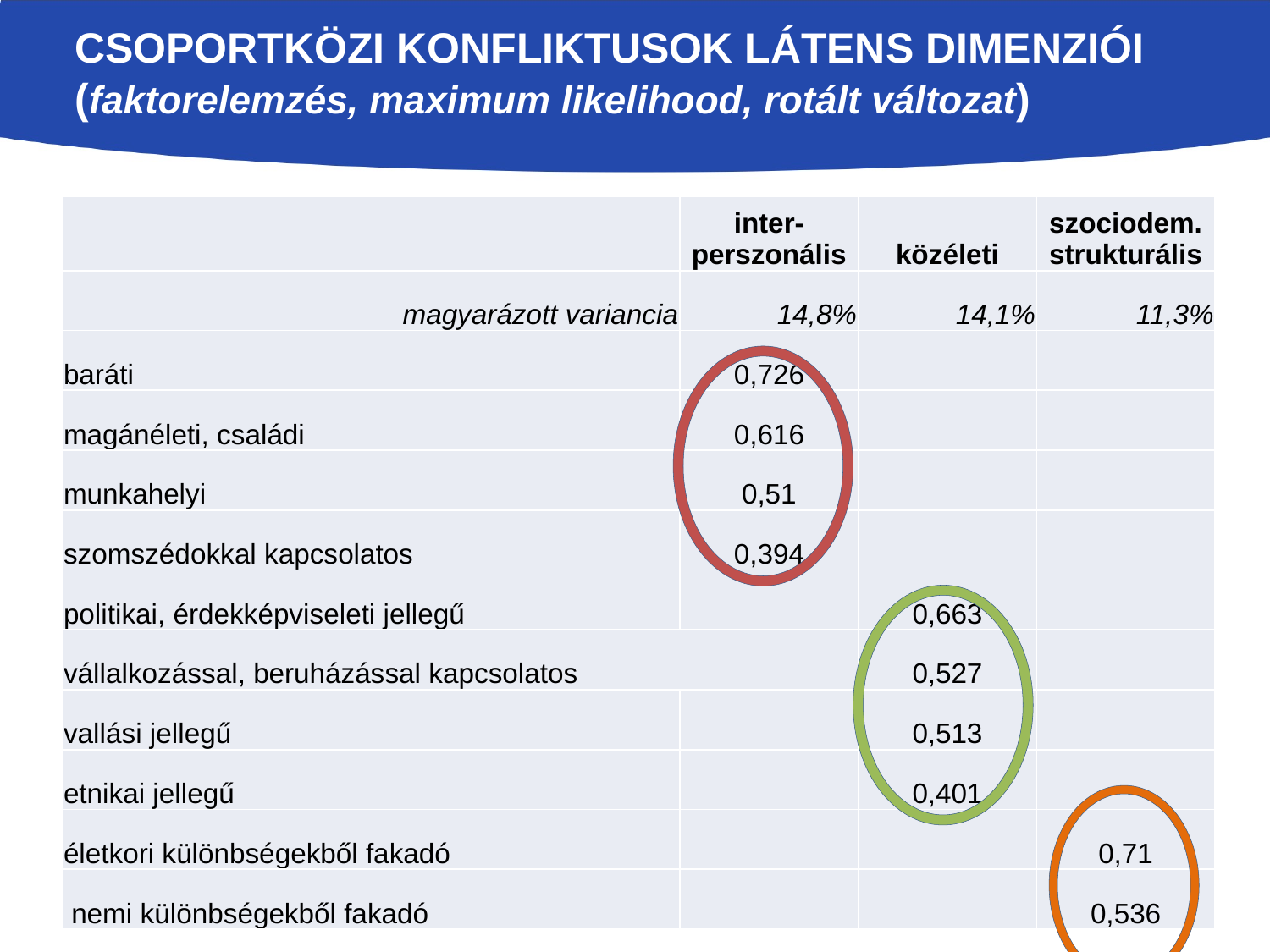

# CSOPORTKÖZI KONFLIKTUSOK LÁTENS DIMENZIÓI (faktorelemzés, maximum likelihood, rotált változat)
|  | inter-perszonális | közéleti | szociodem. strukturális |
| --- | --- | --- | --- |
| magyarázott variancia | 14,8% | 14,1% | 11,3% |
| baráti | 0,726 |  |  |
| magánéleti, családi | 0,616 |  |  |
| munkahelyi | 0,51 |  |  |
| szomszédokkal kapcsolatos | 0,394 |  |  |
| politikai, érdekképviseleti jellegű |  | 0,663 |  |
| vállalkozással, beruházással kapcsolatos |  | 0,527 |  |
| vallási jellegű |  | 0,513 |  |
| etnikai jellegű |  | 0,401 |  |
| életkori különbségekből fakadó |  |  | 0,71 |
| nemi különbségekből fakadó |  |  | 0,536 |